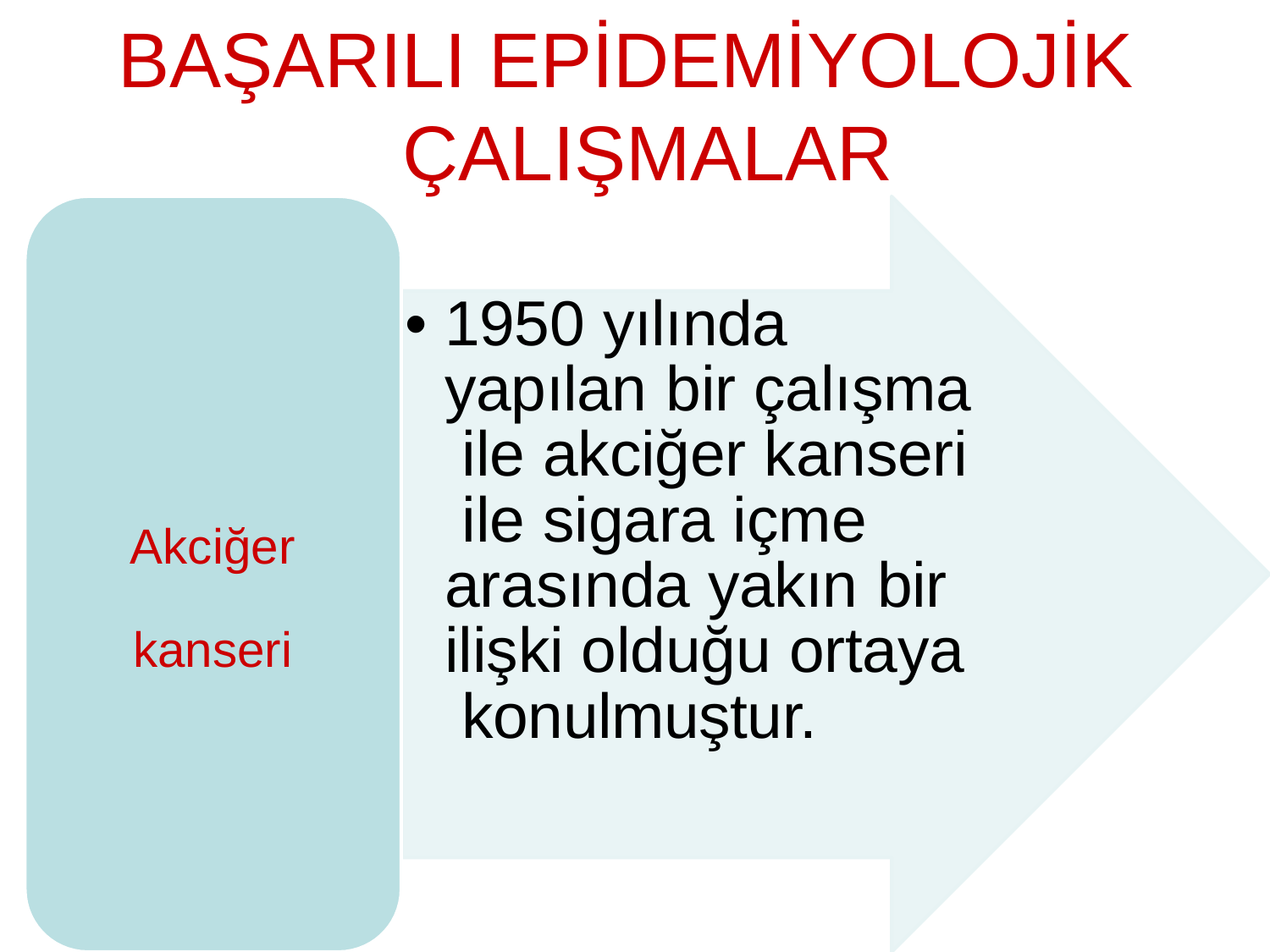

# BAŞARILI EPİDEMİYOLOJİK  ÇALIŞMALAR

• 1950 yılında  yapılan bir çalışma  ile akciğer kanseri  ile sigara içme  arasında yakın bir  ilişki olduğu ortaya  konulmuştur.
Akciğer  kanseri